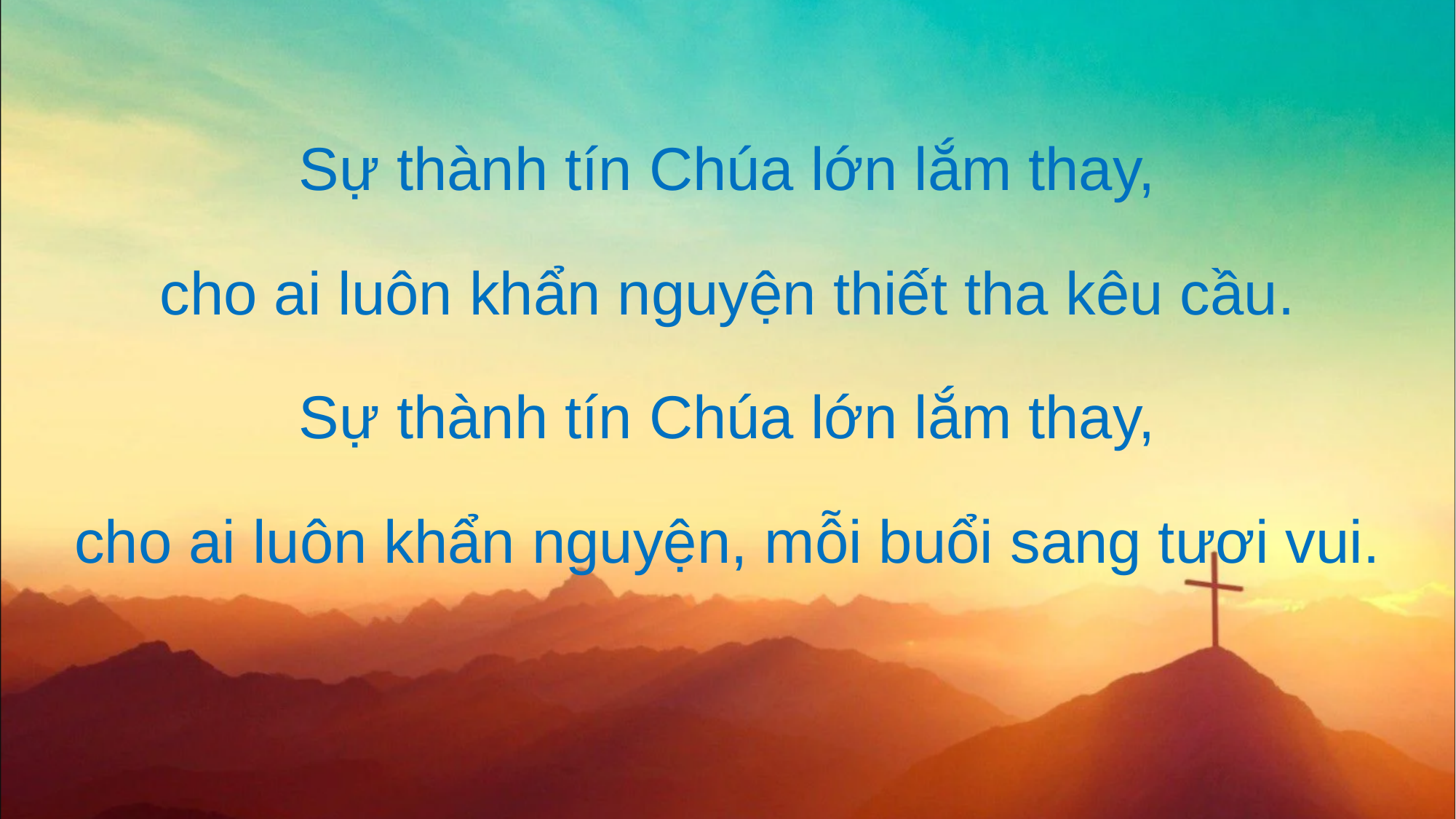

Sự thành tín Chúa lớn lắm thay,
cho ai luôn khẩn nguyện thiết tha kêu cầu.
Sự thành tín Chúa lớn lắm thay,
cho ai luôn khẩn nguyện, mỗi buổi sang tươi vui.